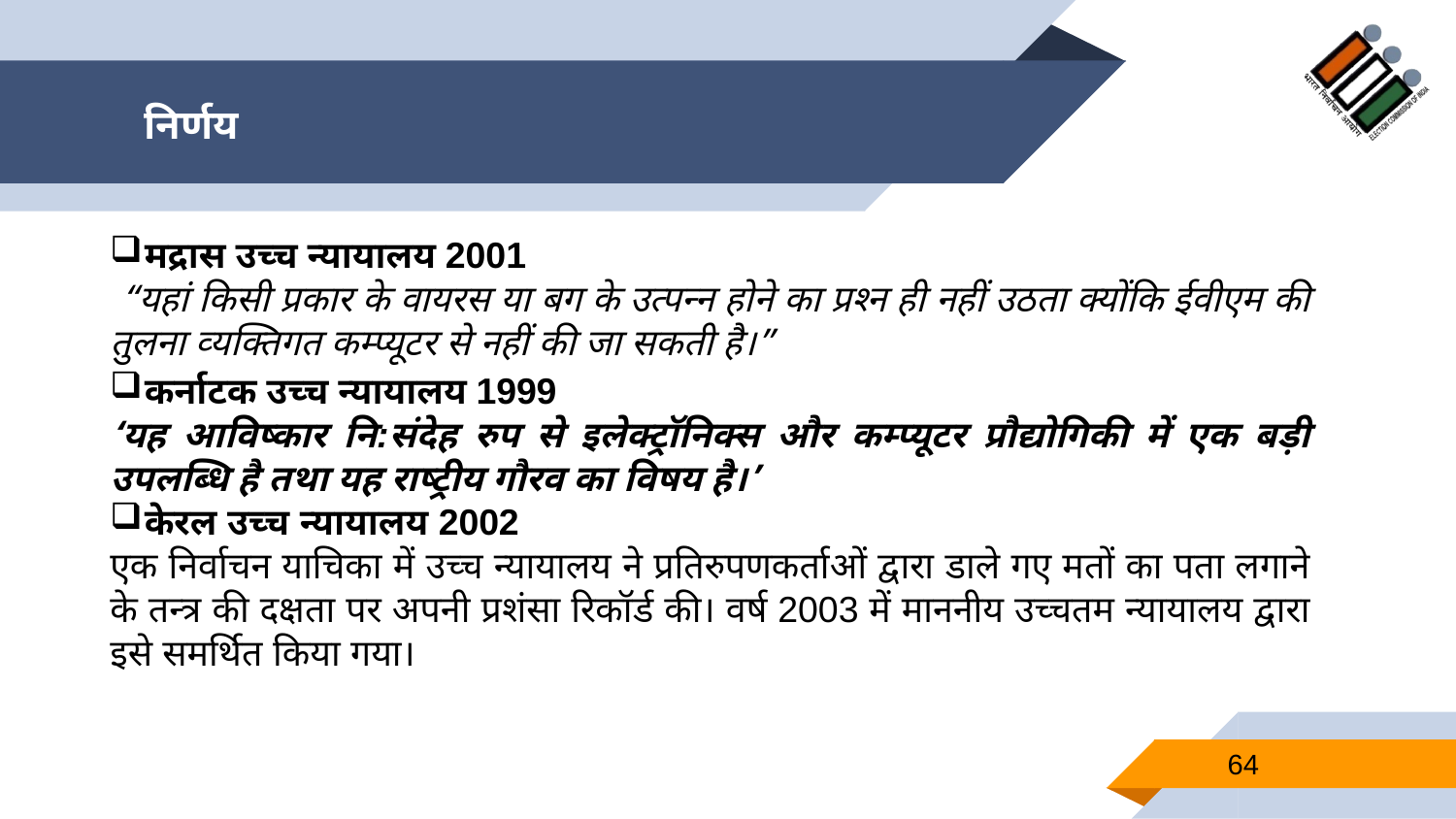

# निर्णय
मद्रास उच्‍च न्‍यायालय 2001
 “यहां किसी प्रकार के वायरस या बग के उत्‍पन्‍न होने का प्रश्‍न ही नहीं उठता क्‍योंकि ईवीएम की तुलना व्‍यक्तिगत कम्‍प्‍यूटर से नहीं की जा सकती है।”

कर्नाटक उच्‍च न्‍यायालय 1999
‘यह आविष्‍कार नि:संदेह रुप से इलेक्‍ट्रॉनिक्‍स और कम्‍प्‍यूटर प्रौद्योगिकी में एक बड़ी उपलब्धि है तथा यह राष्‍ट्रीय गौरव का विषय है।’
केरल उच्‍च न्‍यायालय 2002
एक निर्वाचन याचिका में उच्‍च न्‍यायालय ने प्रतिरुपणकर्ताओं द्वारा डाले गए मतों का पता लगाने के तन्‍त्र की दक्षता पर अपनी प्रशंसा रिकॉर्ड की। वर्ष 2003 में माननीय उच्‍चतम न्‍यायालय द्वारा इसे समर्थित किया गया।

64